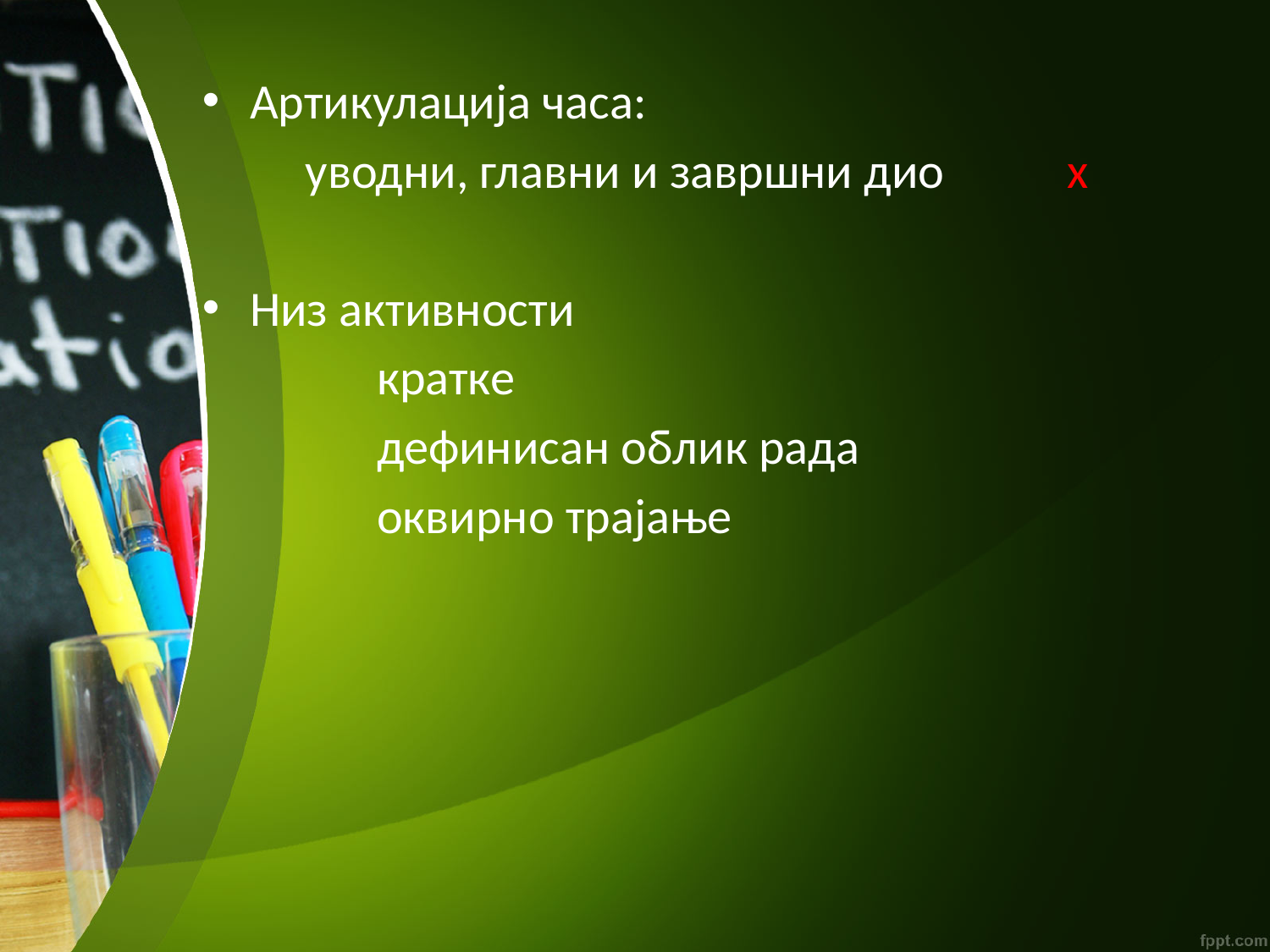

Артикулација часа:
	уводни, главни и завршни дио	х

Низ активности
		кратке
		дефинисан облик рада
		оквирно трајање